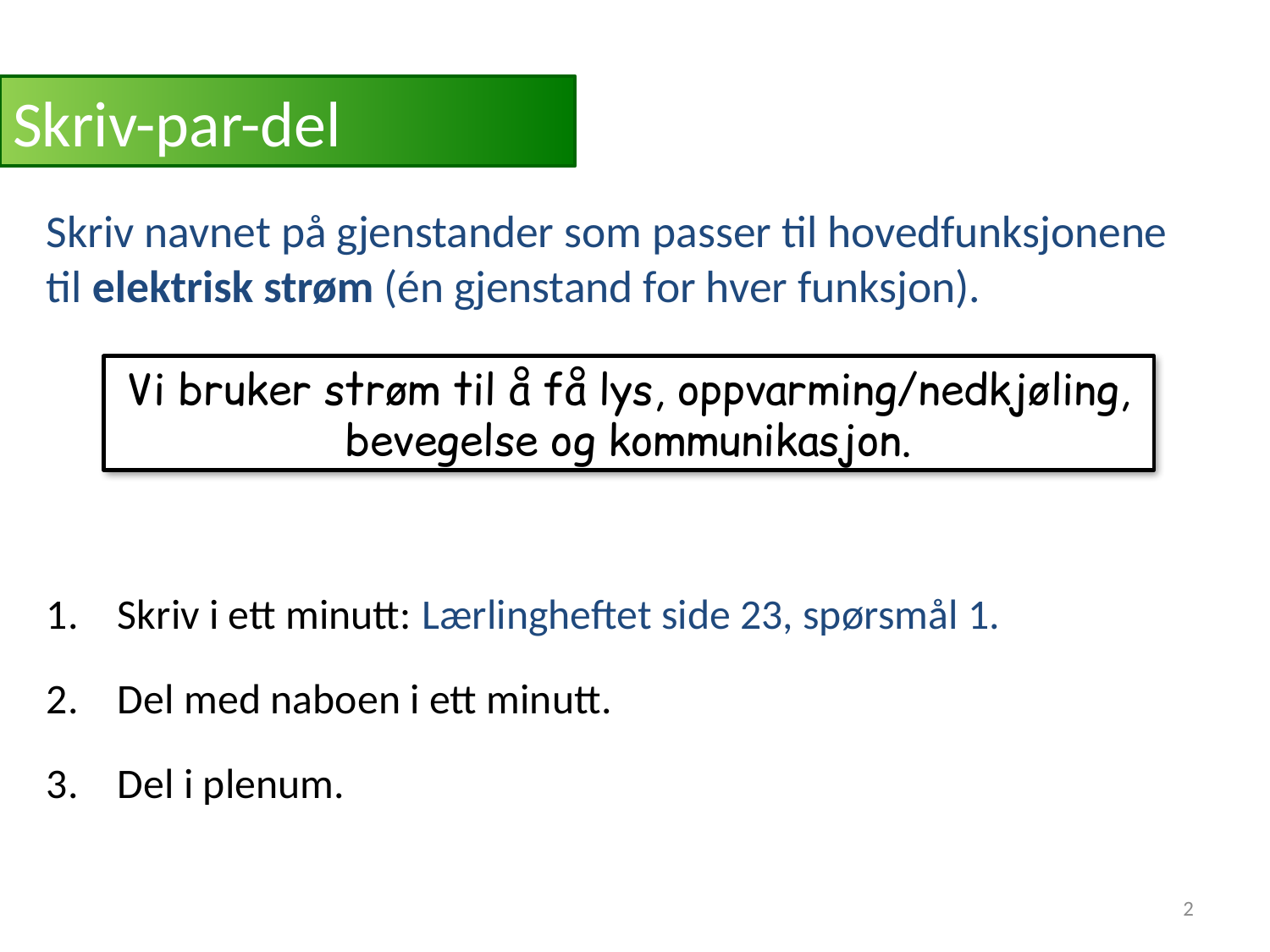

# Skriv-par-del
Skriv navnet på gjenstander som passer til hovedfunksjonene til elektrisk strøm (én gjenstand for hver funksjon).

Skriv i ett minutt: Lærlingheftet side 23, spørsmål 1.
Del med naboen i ett minutt.
Del i plenum.
Vi bruker strøm til å få lys, oppvarming/nedkjøling, bevegelse og kommunikasjon.
2